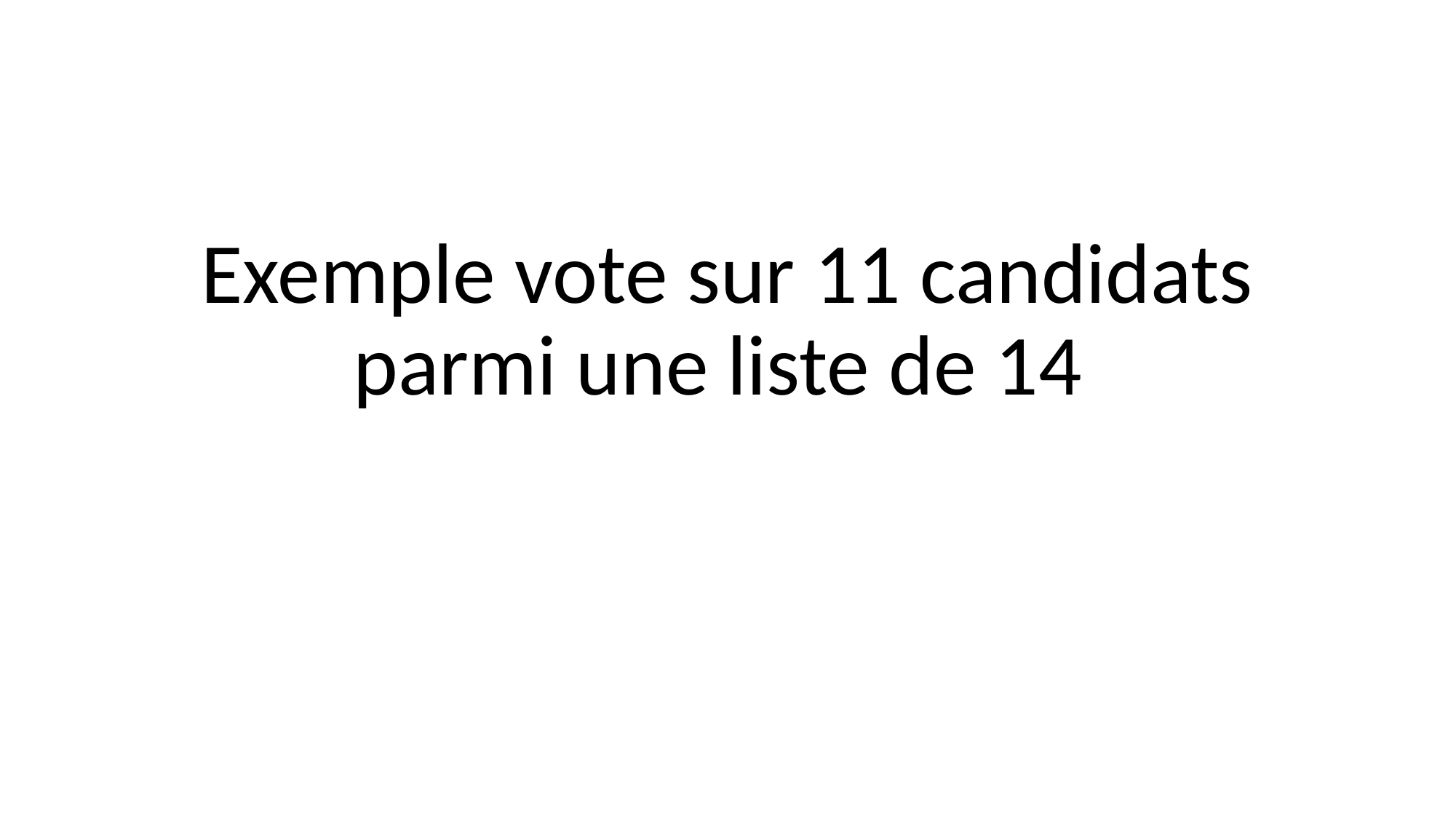

# Exemple vote sur 11 candidats parmi une liste de 14